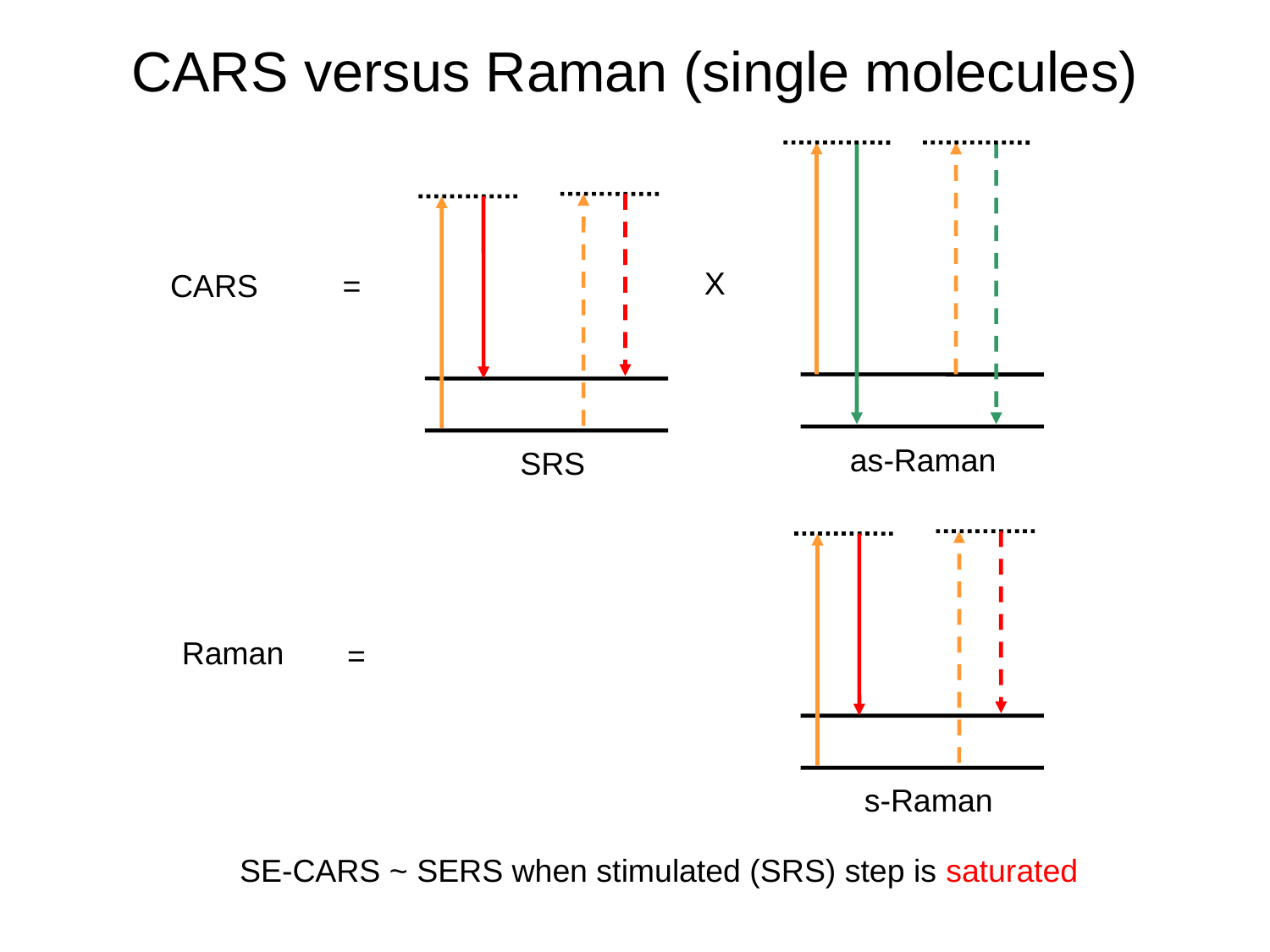

# CARS versus Raman (single molecules)

X

=
SRS
CARS
as-Raman

=
s-Raman
Raman
SE-CARS ~ SERS when stimulated (SRS) step is saturated